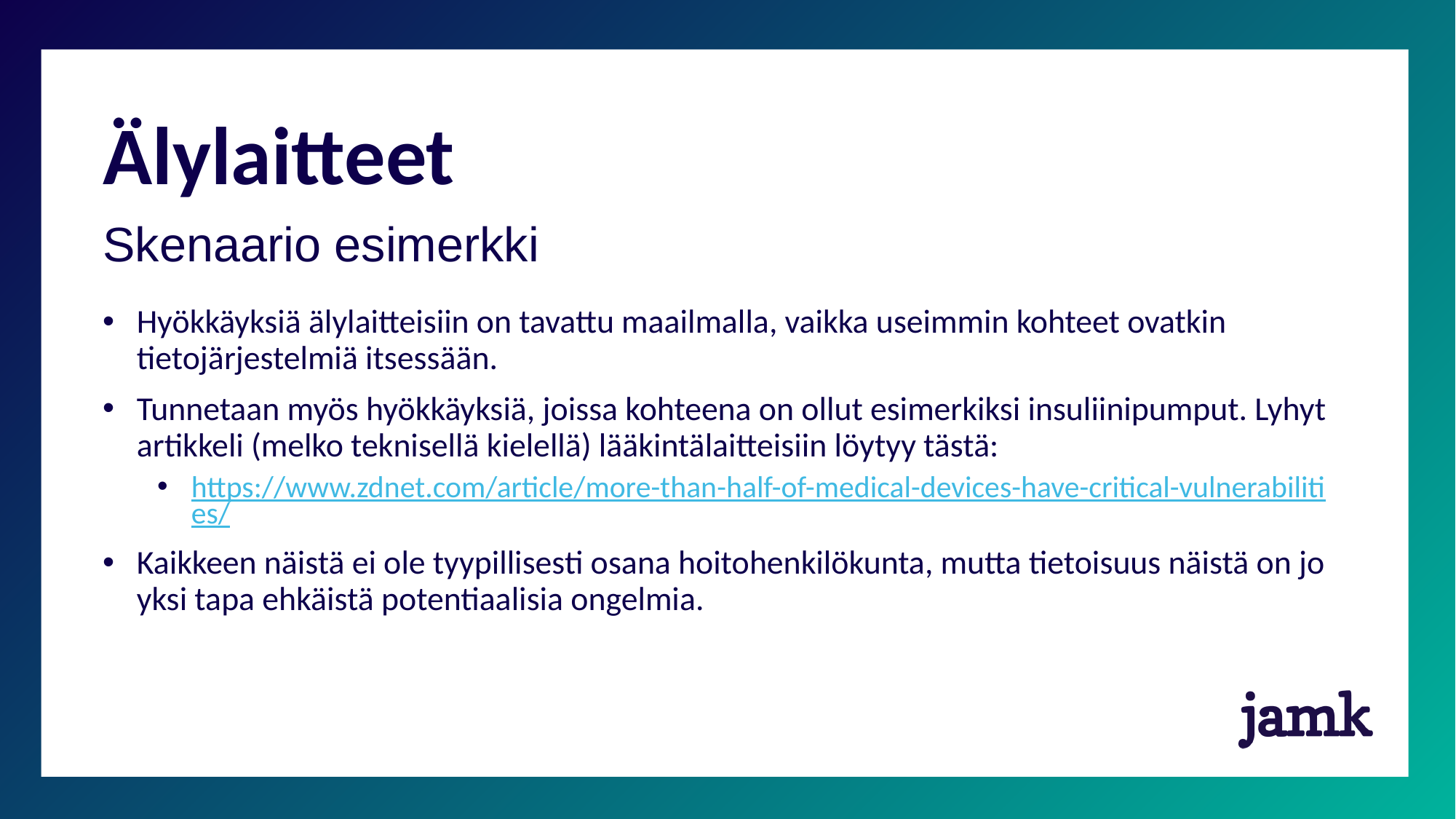

# Älylaitteet
Skenaario esimerkki
Hyökkäyksiä älylaitteisiin on tavattu maailmalla, vaikka useimmin kohteet ovatkin tietojärjestelmiä itsessään.
Tunnetaan myös hyökkäyksiä, joissa kohteena on ollut esimerkiksi insuliinipumput. Lyhyt artikkeli (melko teknisellä kielellä) lääkintälaitteisiin löytyy tästä:
https://www.zdnet.com/article/more-than-half-of-medical-devices-have-critical-vulnerabilities/
Kaikkeen näistä ei ole tyypillisesti osana hoitohenkilökunta, mutta tietoisuus näistä on jo yksi tapa ehkäistä potentiaalisia ongelmia.